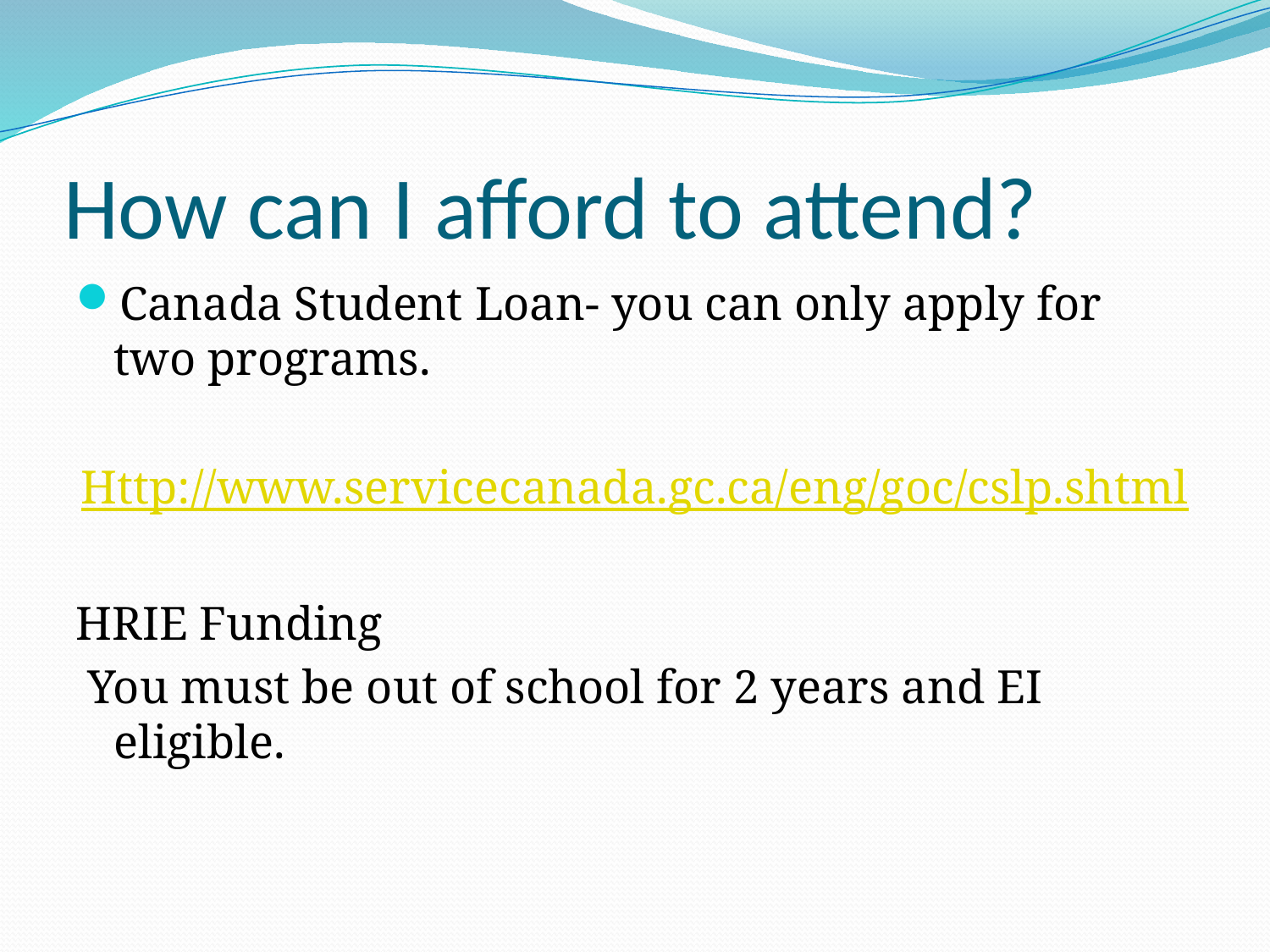

# How can I afford to attend?
Canada Student Loan- you can only apply for two programs.

Http://www.servicecanada.gc.ca/eng/goc/cslp.shtml

HRIE Funding
 You must be out of school for 2 years and EI eligible.